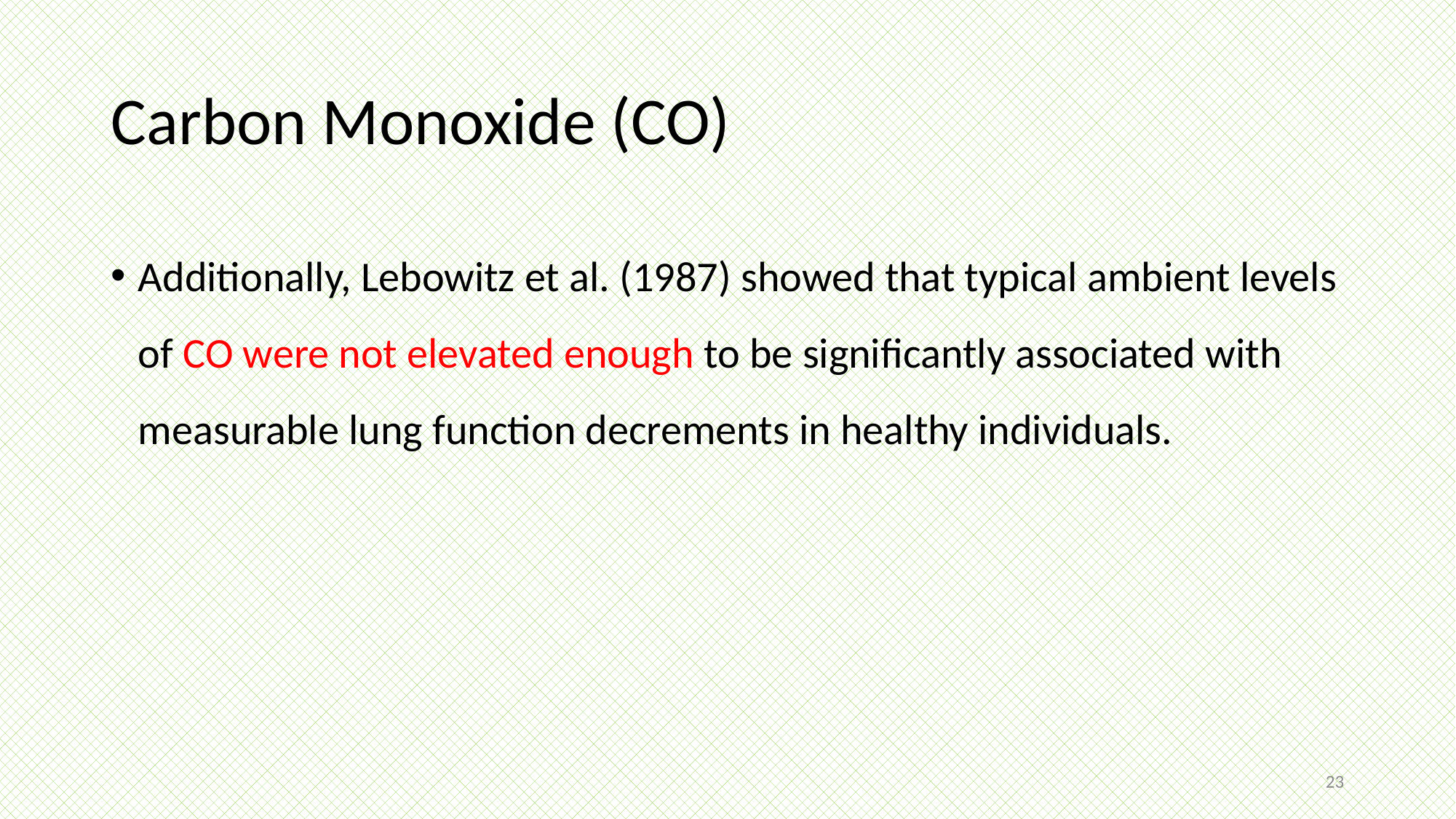

# Carbon Monoxide (CO)
Additionally, Lebowitz et al. (1987) showed that typical ambient levels of CO were not elevated enough to be significantly associated with measurable lung function decrements in healthy individuals.
23